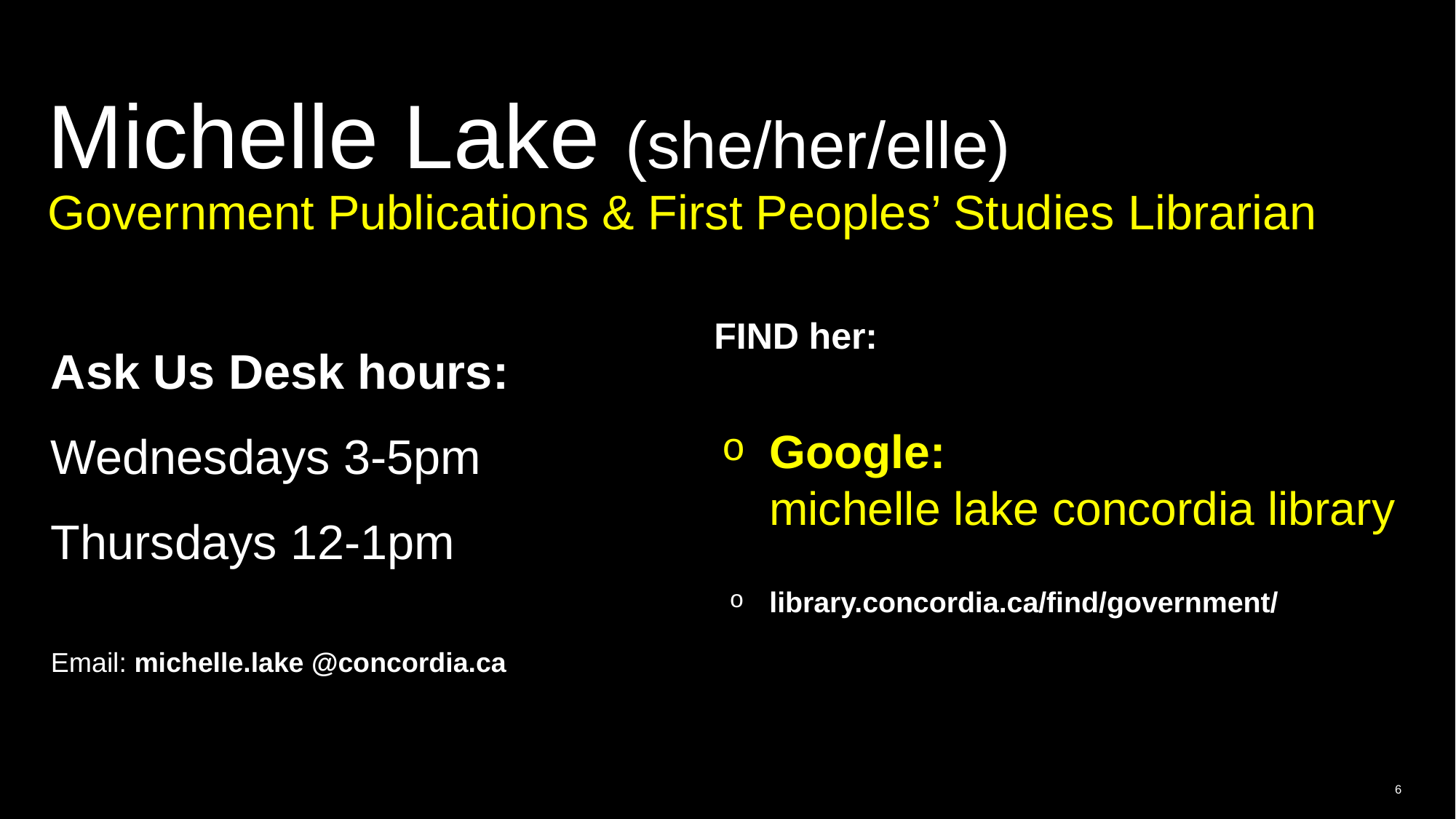

# Michelle Lake (she/her/elle) Government Publications & First Peoples’ Studies Librarian

Ask Us Desk hours:
Wednesdays 3-5pm
Thursdays 12-1pm

Email: michelle.lake @concordia.ca

FIND her:

Google:
michelle lake concordia library

library.concordia.ca/find/government/

6